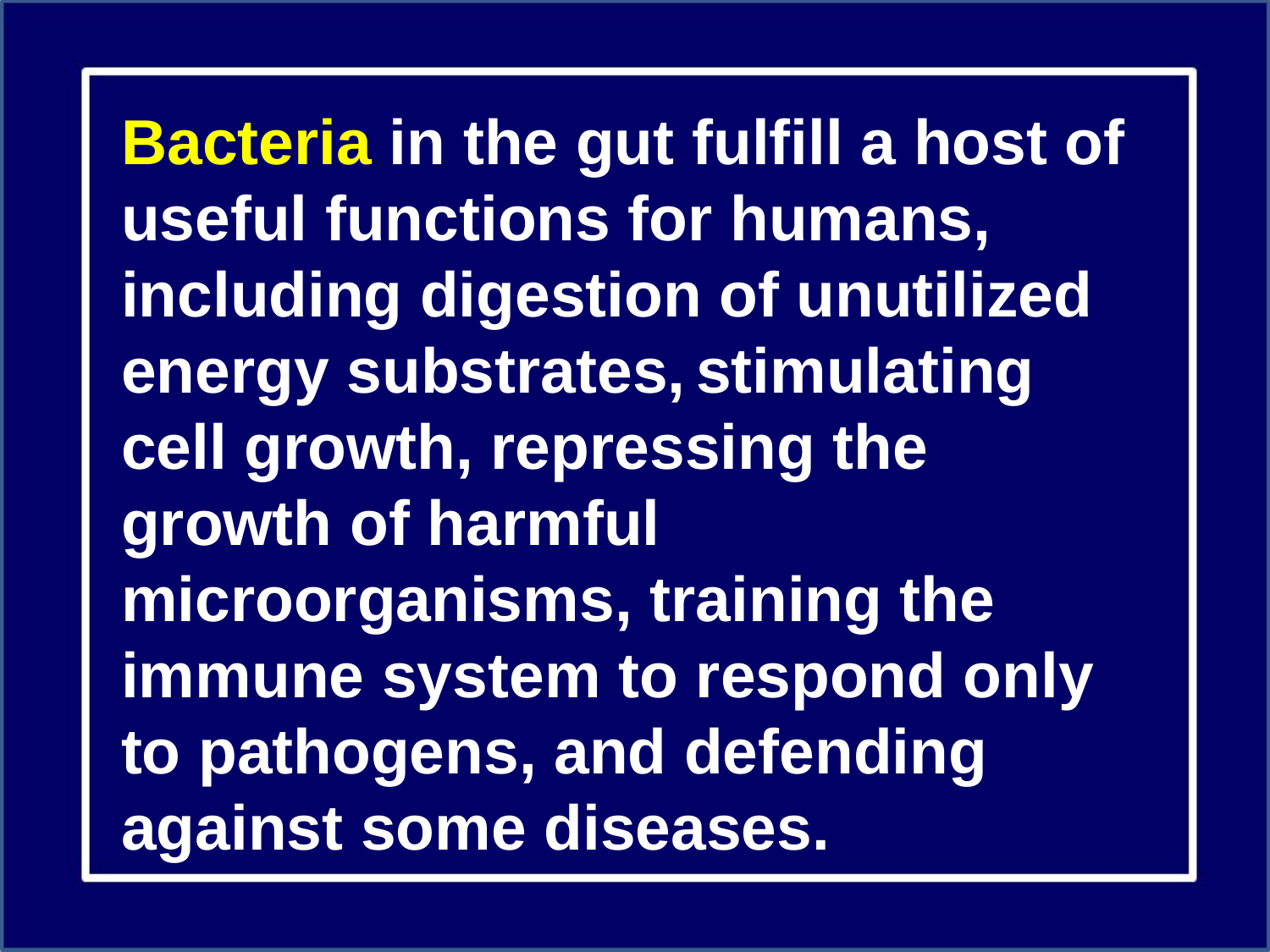

Bacteria in the gut fulfill a host of useful functions for humans, including digestion of unutilized energy substrates, stimulating cell growth, repressing the growth of harmful microorganisms, training the immune system to respond only to pathogens, and defending against some diseases.